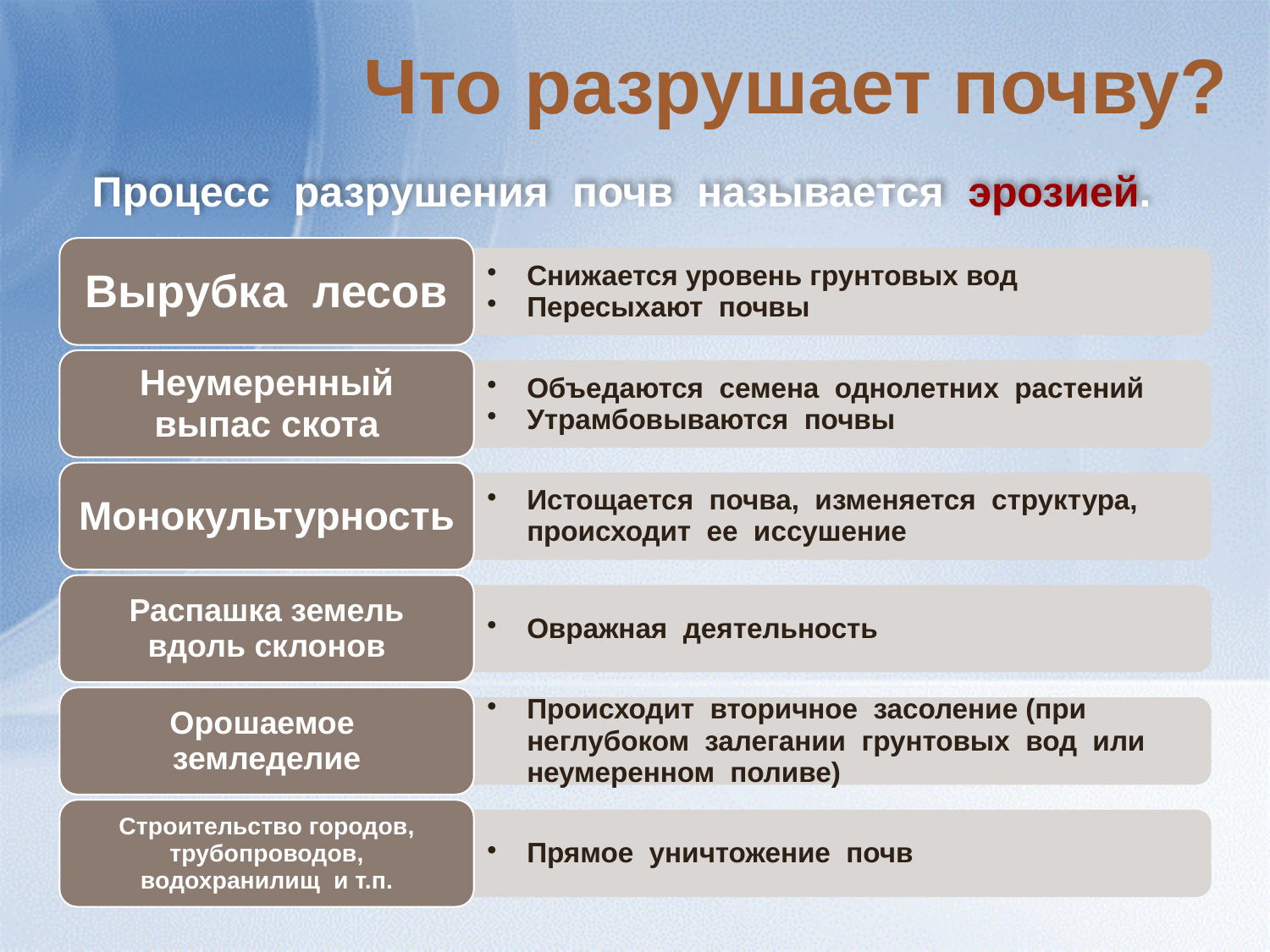

Что разрушает почву?
Процесс  разрушения  почв  называется  эрозией.
Вырубка  лесов
Снижается уровень грунтовых вод
Пересыхают  почвы
Неумеренный выпас скота
Объедаются  семена  однолетних  растений
Утрамбовываются  почвы
Монокультурность
Истощается  почва,  изменяется  структура,  происходит  ее  иссушение
Распашка земель вдоль склонов
Орошаемое  земледелие
Происходит  вторичное  засоление (при неглубоком  залегании  грунтовых  вод  или  неумеренном  поливе)
Строительство городов, трубопроводов, водохранилищ  и т.п.
Прямое  уничтожение  почв
Овражная  деятельность